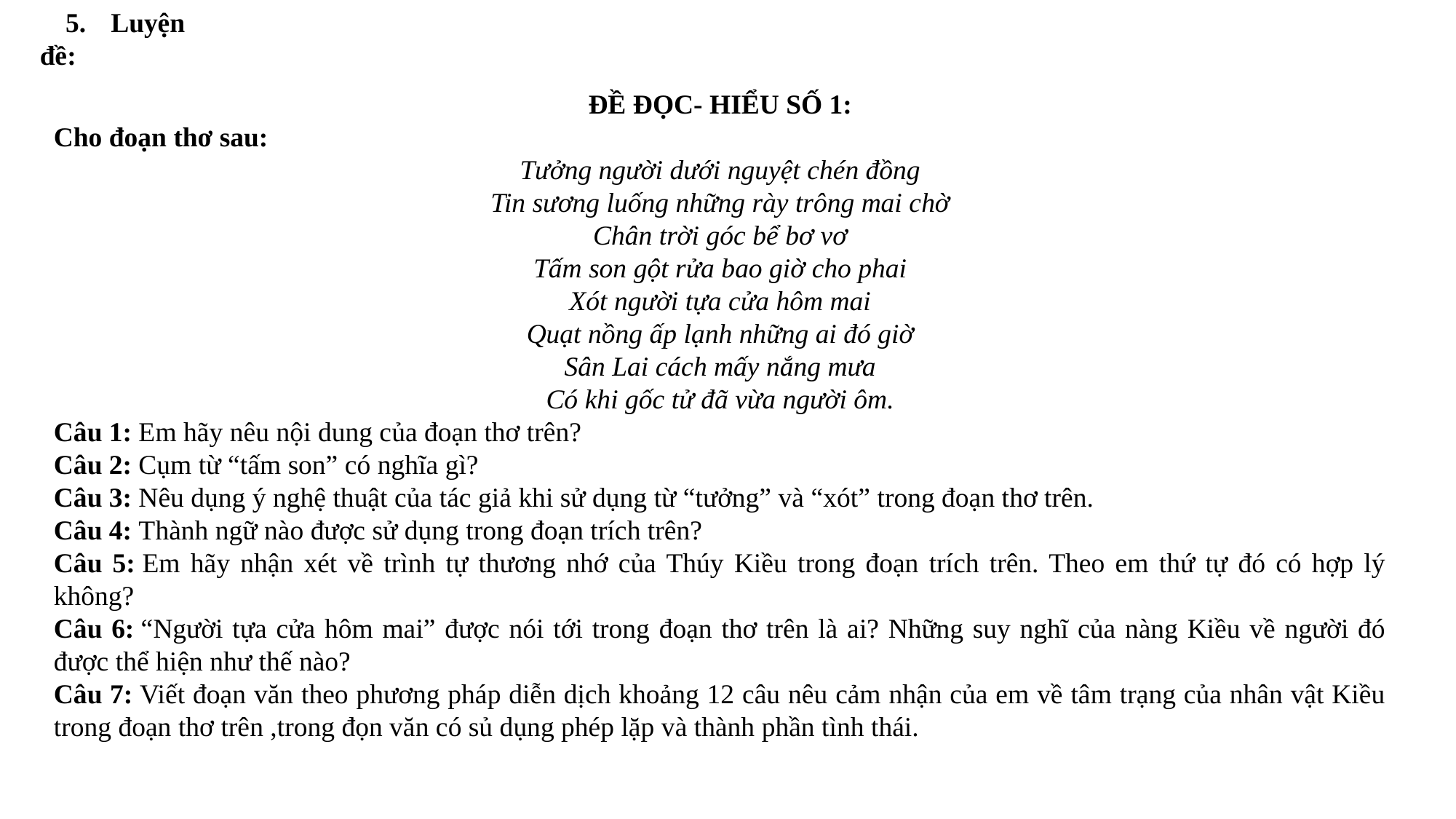

5. Luyện đề:
ĐỀ ĐỌC- HIỂU SỐ 1:
Cho đoạn thơ sau:
Tưởng người dưới nguyệt chén đồng
Tin sương luống những rày trông mai chờ
Chân trời góc bể bơ vơ
Tấm son gột rửa bao giờ cho phai
Xót người tựa cửa hôm mai
Quạt nồng ấp lạnh những ai đó giờ
Sân Lai cách mấy nắng mưa
Có khi gốc tử đã vừa người ôm.
Câu 1: Em hãy nêu nội dung của đoạn thơ trên?
Câu 2: Cụm từ “tấm son” có nghĩa gì?
Câu 3: Nêu dụng ý nghệ thuật của tác giả khi sử dụng từ “tưởng” và “xót” trong đoạn thơ trên.
Câu 4: Thành ngữ nào được sử dụng trong đoạn trích trên?
Câu 5: Em hãy nhận xét về trình tự thương nhớ của Thúy Kiều trong đoạn trích trên. Theo em thứ tự đó có hợp lý không?
Câu 6: “Người tựa cửa hôm mai” được nói tới trong đoạn thơ trên là ai? Những suy nghĩ của nàng Kiều về người đó được thể hiện như thế nào?
Câu 7: Viết đoạn văn theo phương pháp diễn dịch khoảng 12 câu nêu cảm nhận của em về tâm trạng của nhân vật Kiều trong đoạn thơ trên ,trong đọn văn có sủ dụng phép lặp và thành phần tình thái.